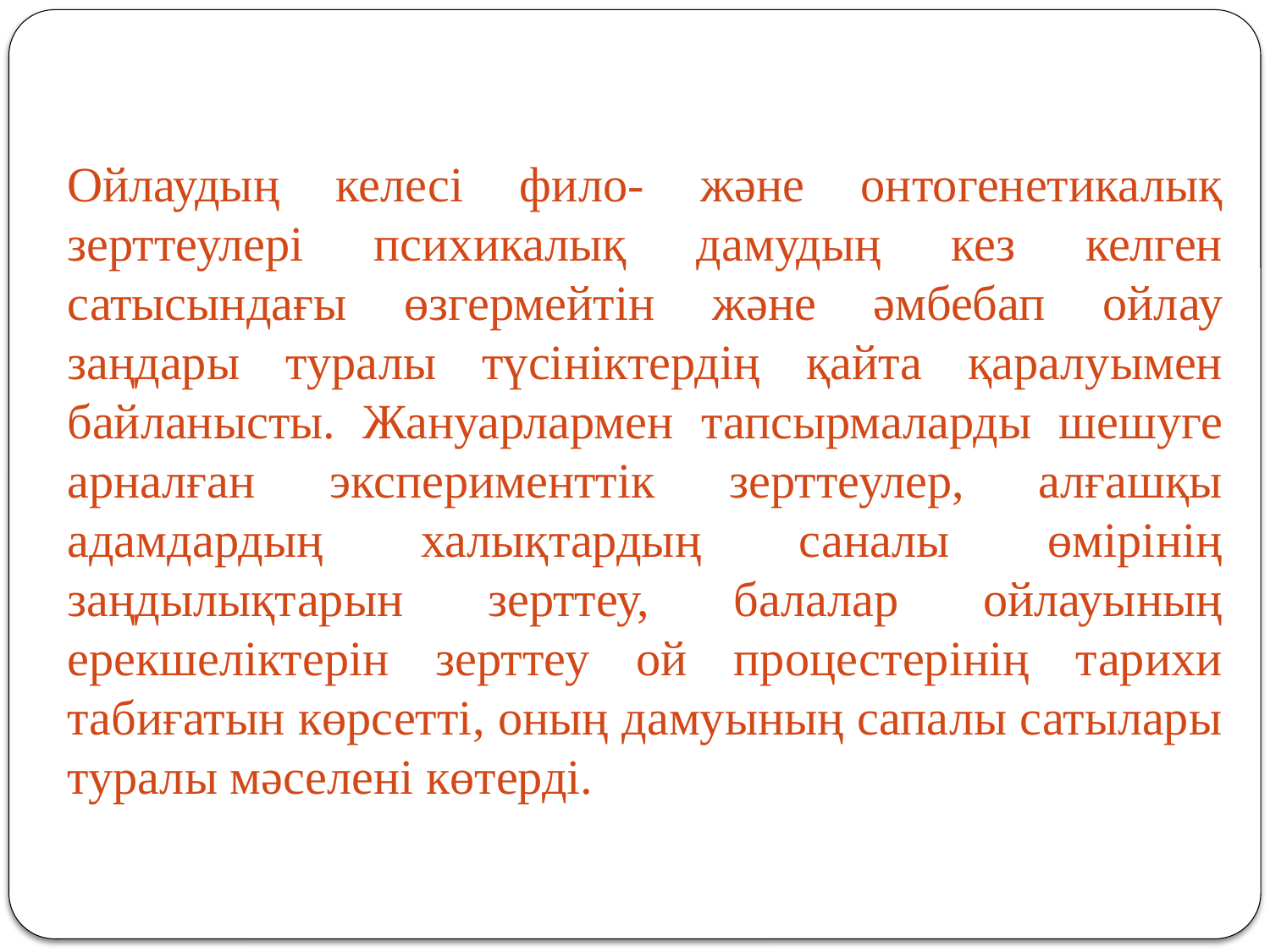

Ойлаудың келесі фило- және онтогенетикалық зерттеулері психикалық дамудың кез келген сатысындағы өзгермейтін және әмбебап ойлау заңдары туралы түсініктердің қайта қаралуымен байланысты. Жануарлармен тапсырмаларды шешуге арналған эксперименттік зерттеулер, алғашқы адамдардың халықтардың саналы өмірінің заңдылықтарын зерттеу, балалар ойлауының ерекшеліктерін зерттеу ой процестерінің тарихи табиғатын көрсетті, оның дамуының сапалы сатылары туралы мәселені көтерді.